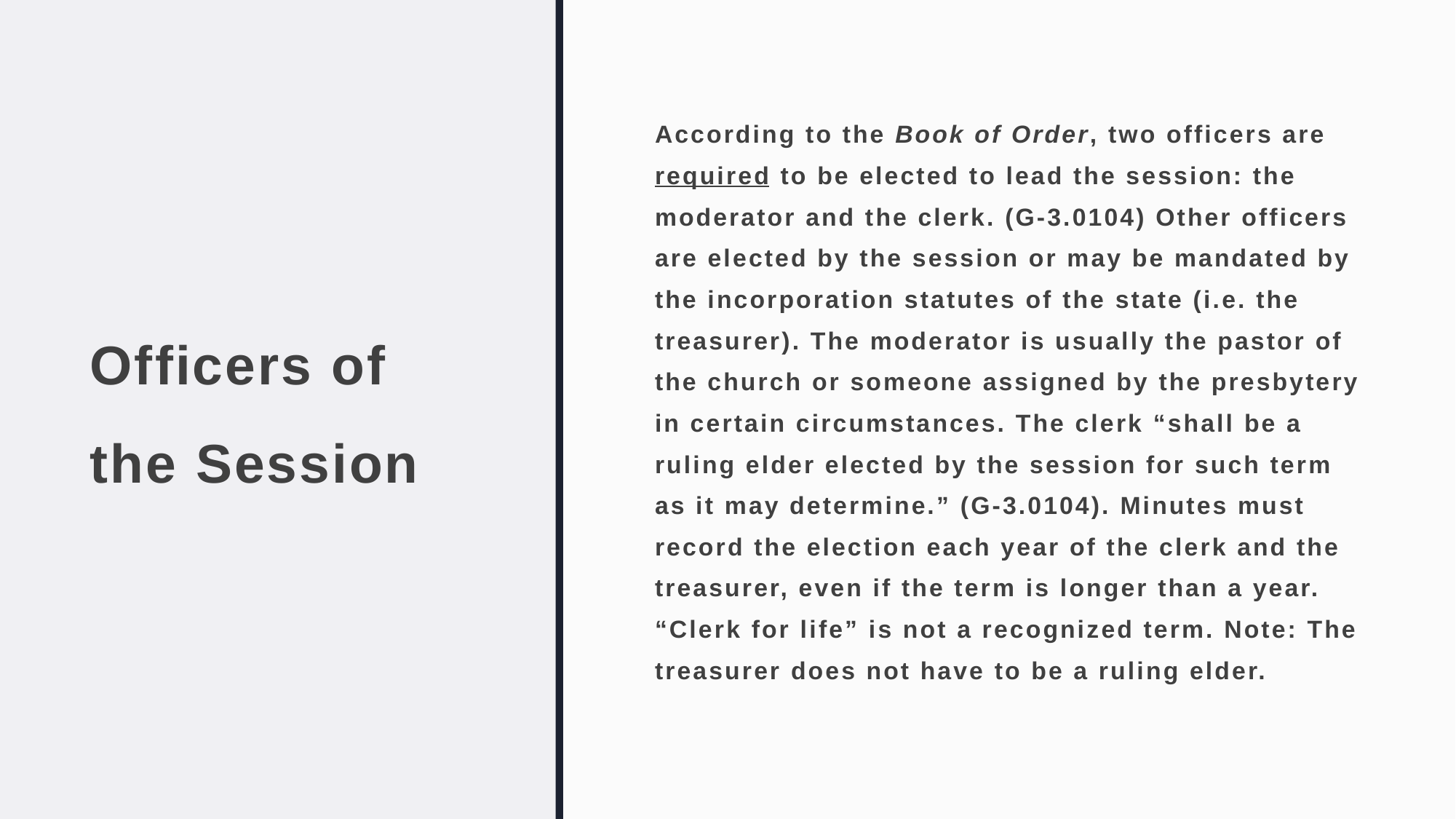

# Officers of the Session
According to the Book of Order, two officers are required to be elected to lead the session: the moderator and the clerk. (G-3.0104) Other officers are elected by the session or may be mandated by the incorporation statutes of the state (i.e. the treasurer). The moderator is usually the pastor of the church or someone assigned by the presbytery in certain circumstances. The clerk “shall be a ruling elder elected by the session for such term as it may determine.” (G-3.0104). Minutes must record the election each year of the clerk and the treasurer, even if the term is longer than a year. “Clerk for life” is not a recognized term. Note: The treasurer does not have to be a ruling elder.